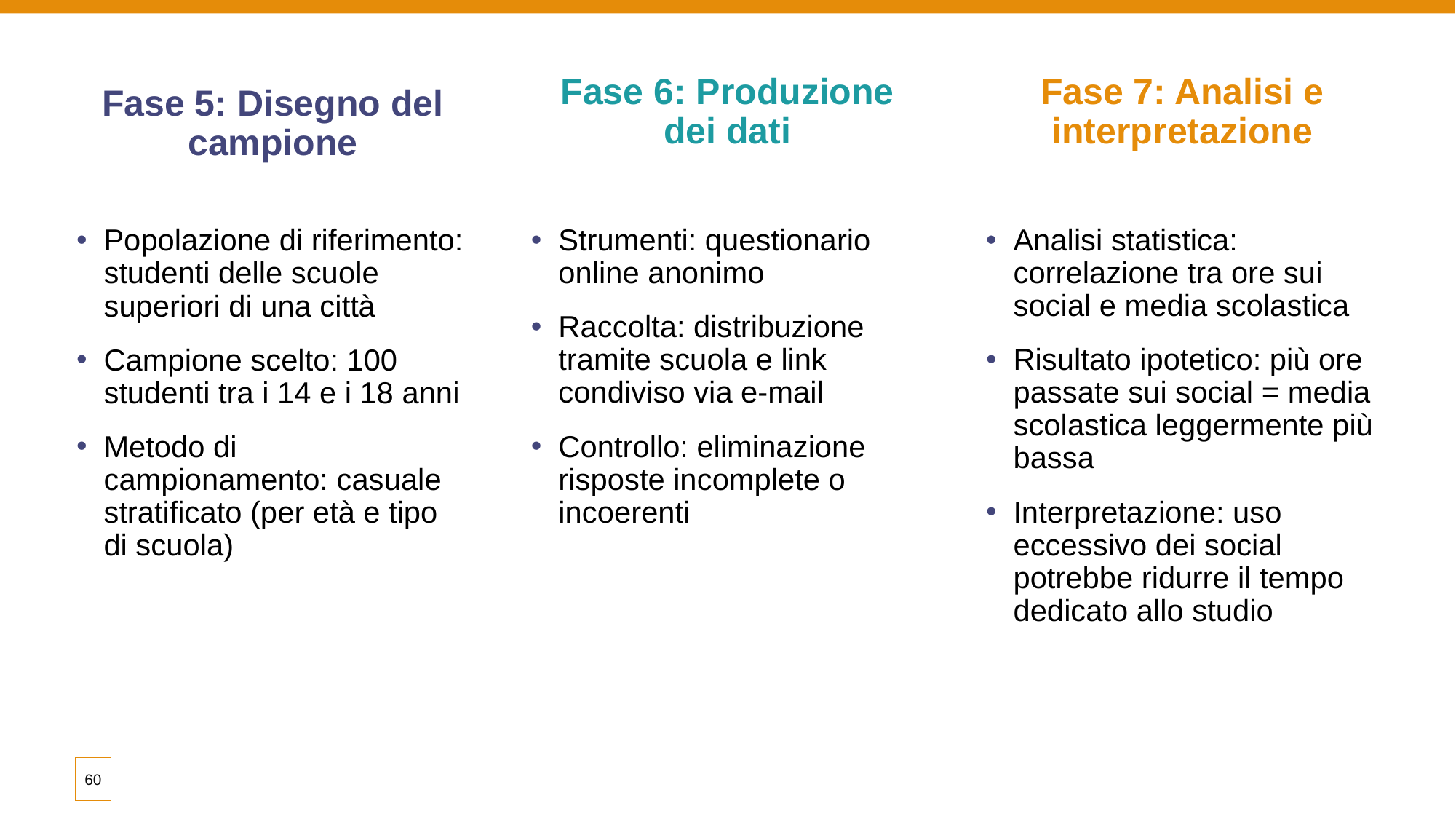

Fase 6: Produzione dei dati
Fase 7: Analisi e interpretazione
Fase 5: Disegno del campione
Popolazione di riferimento: studenti delle scuole superiori di una città
Campione scelto: 100 studenti tra i 14 e i 18 anni
Metodo di campionamento: casuale stratificato (per età e tipo di scuola)
Strumenti: questionario online anonimo
Raccolta: distribuzione tramite scuola e link condiviso via e-mail
Controllo: eliminazione risposte incomplete o incoerenti
Analisi statistica: correlazione tra ore sui social e media scolastica
Risultato ipotetico: più ore passate sui social = media scolastica leggermente più bassa
Interpretazione: uso eccessivo dei social potrebbe ridurre il tempo dedicato allo studio
60